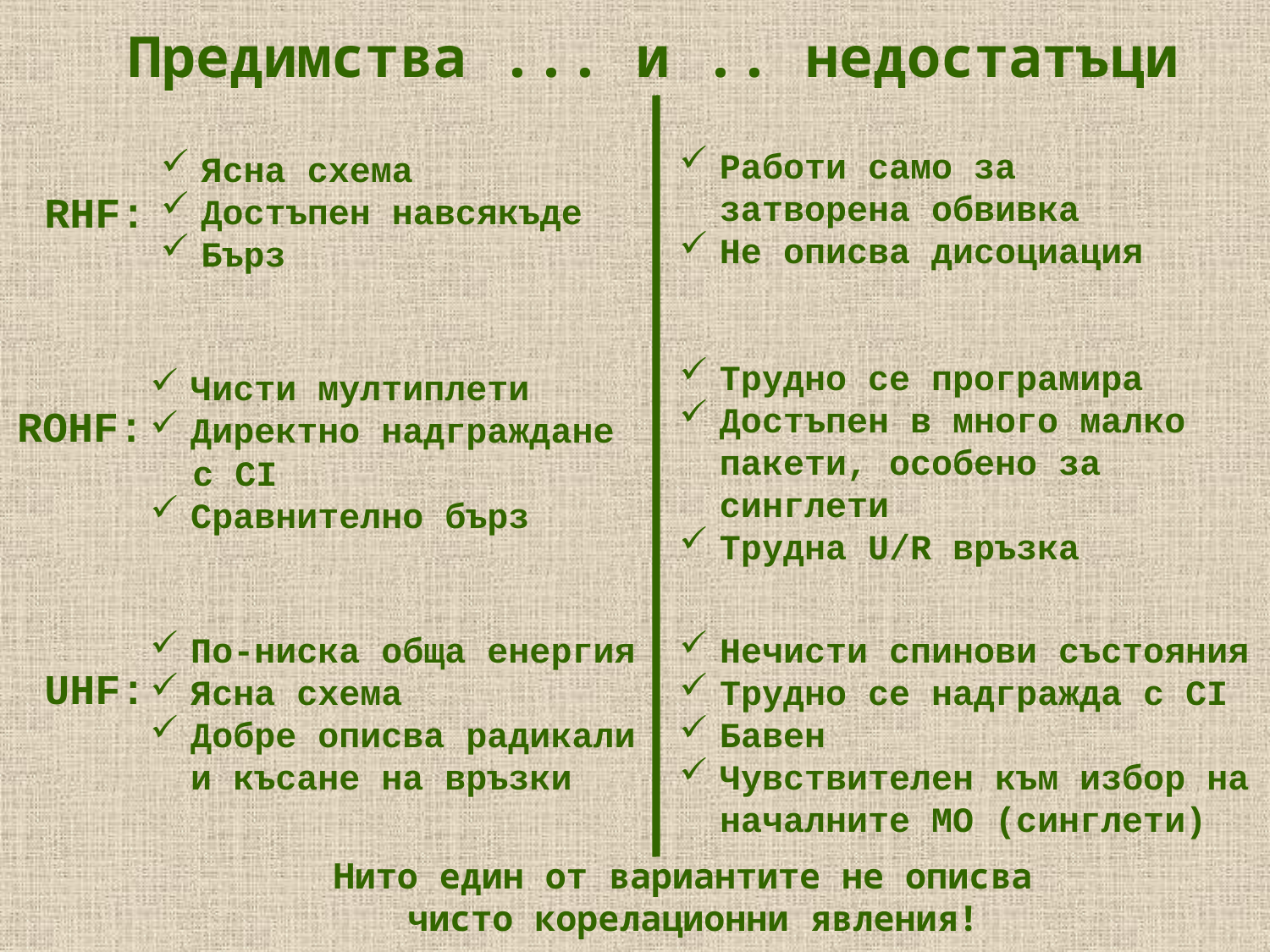

Предимства ... и .. недостатъци

Работи само за затворена обвивка
Не описва дисоциация
Ясна схема
Достъпен навсякъде
Бърз
RHF:
Трудно се програмира
Достъпен в много малко пакети, особено за синглети
Трудна U/R връзка
Чисти мултиплети
Директно надграждане
  с CI
Сравнително бърз
ROHF:
По-ниска обща енергия
Ясна схема
Добре описва радикали и късане на връзки
UHF:
Нечисти спинови състояния
Трудно се надгражда с CI
Бавен
Чувствителен към избор на началните МО (синглети)
Нито един от вариантите не описва
чисто корелационни явления!